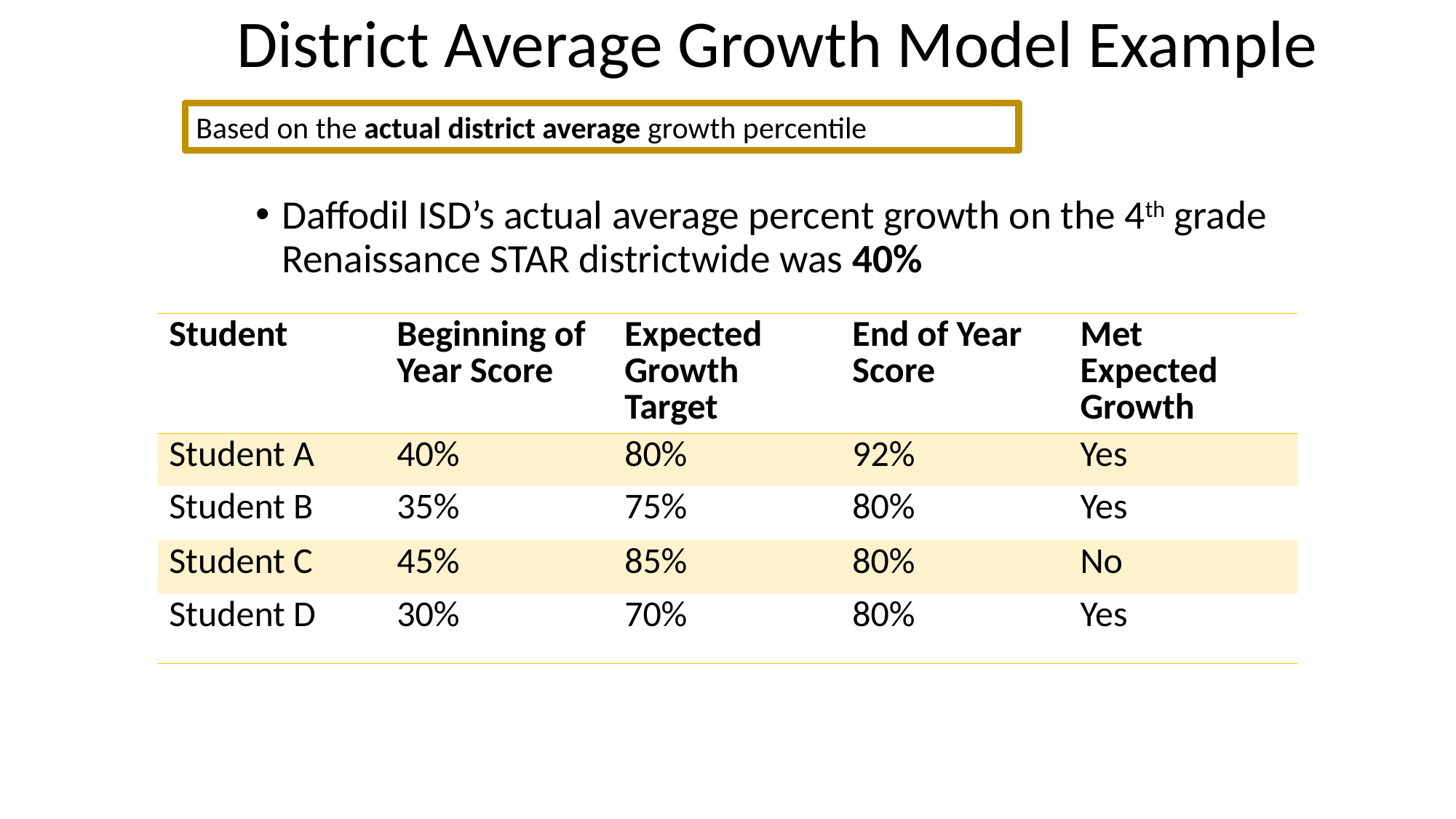

District Average Growth Model Example
Based on the actual district average growth percentile
Daffodil ISD’s actual average percent growth on the 4th grade Renaissance STAR districtwide was 40%
| Student | Beginning of Year Score | Expected Growth Target | End of Year Score | Met Expected Growth |
| --- | --- | --- | --- | --- |
| Student A | 40% | 80% | 92% | Yes |
| Student B | 35% | 75% | 80% | Yes |
| Student C | 45% | 85% | 80% | No |
| Student D | 30% | 70% | 80% | Yes |